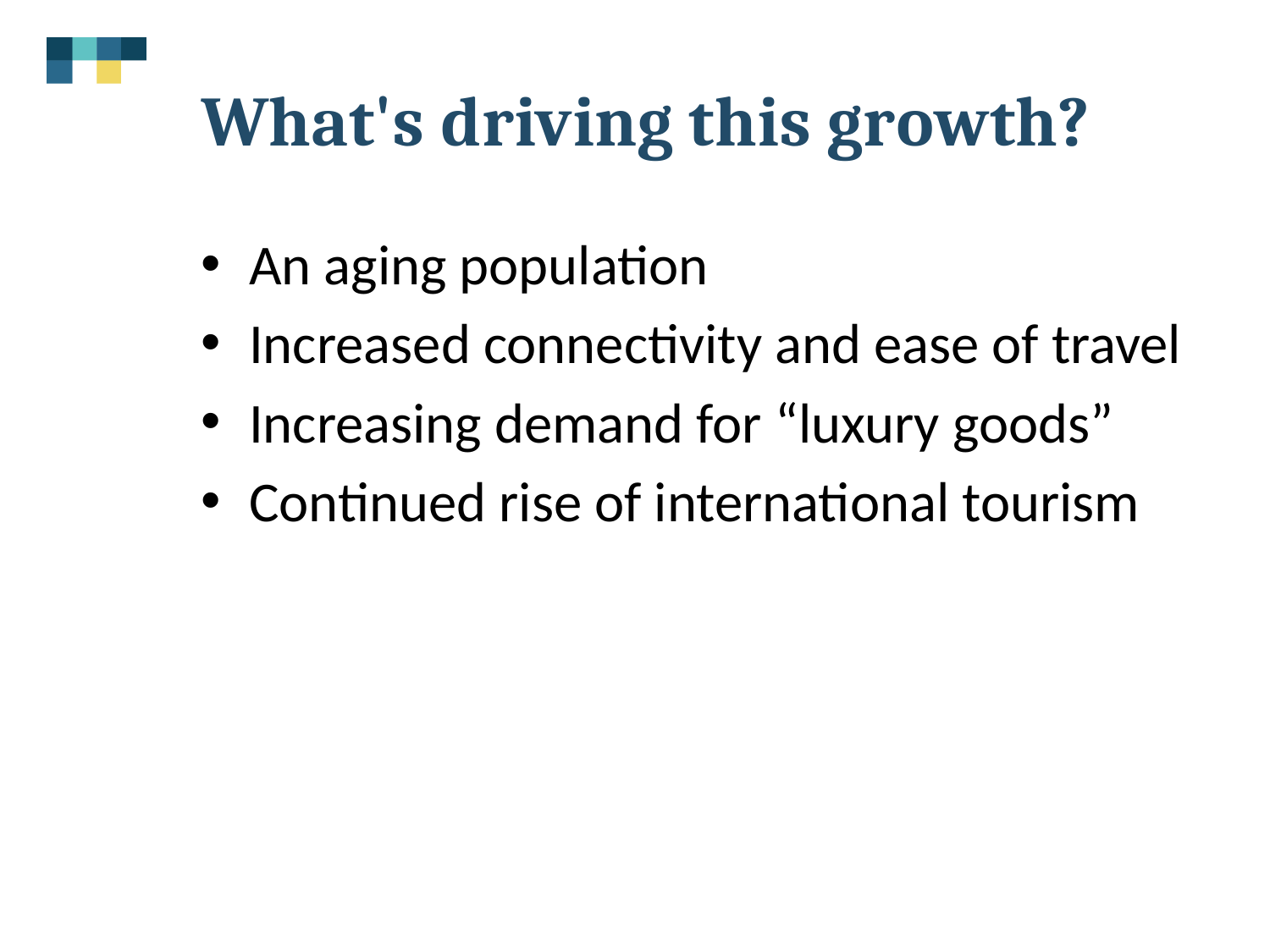

# What's driving this growth?
An aging population
Increased connectivity and ease of travel
Increasing demand for “luxury goods”
Continued rise of international tourism